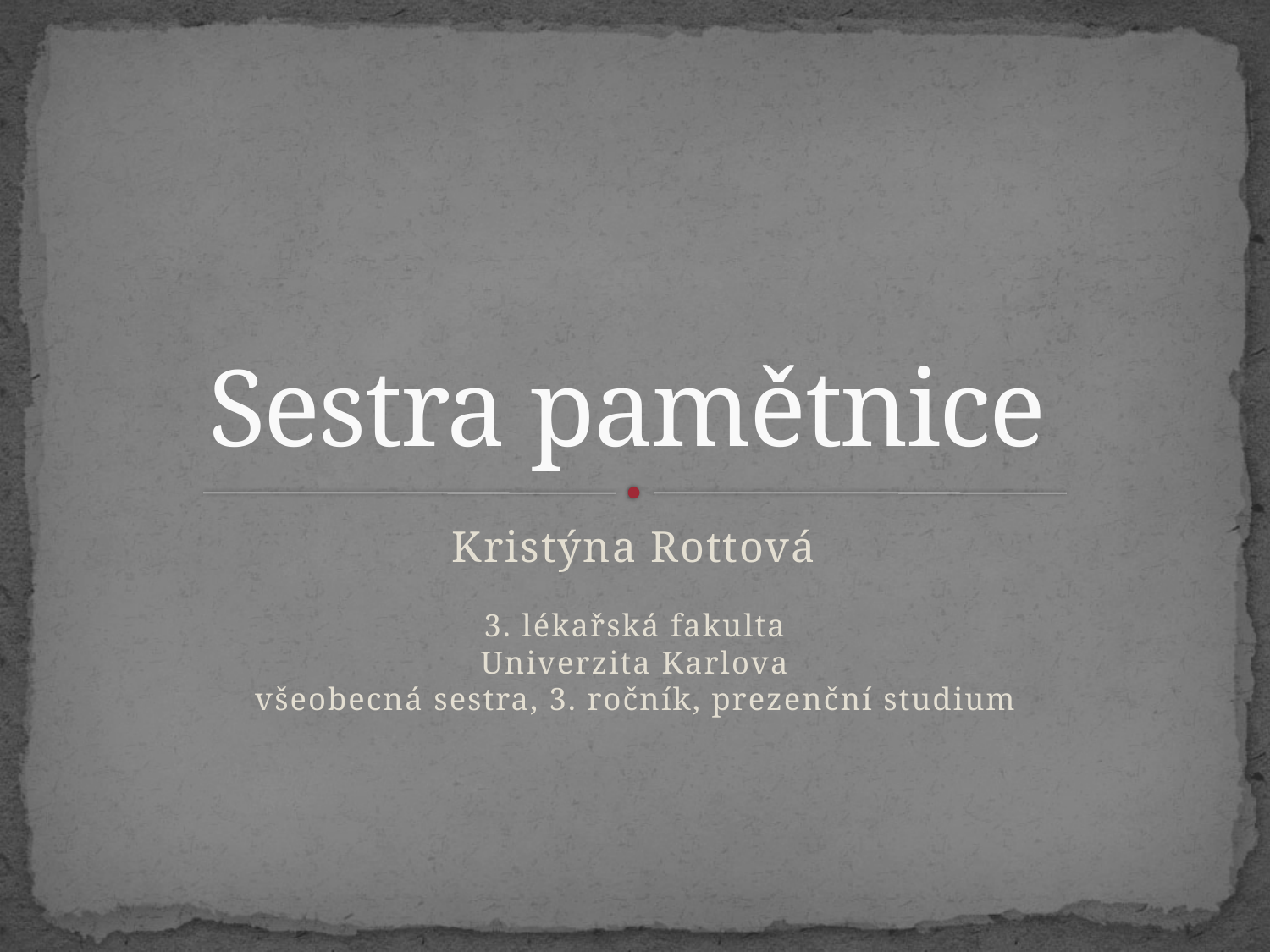

# Sestra pamětnice
Kristýna Rottová
3. lékařská fakulta
Univerzita Karlova
všeobecná sestra, 3. ročník, prezenční studium